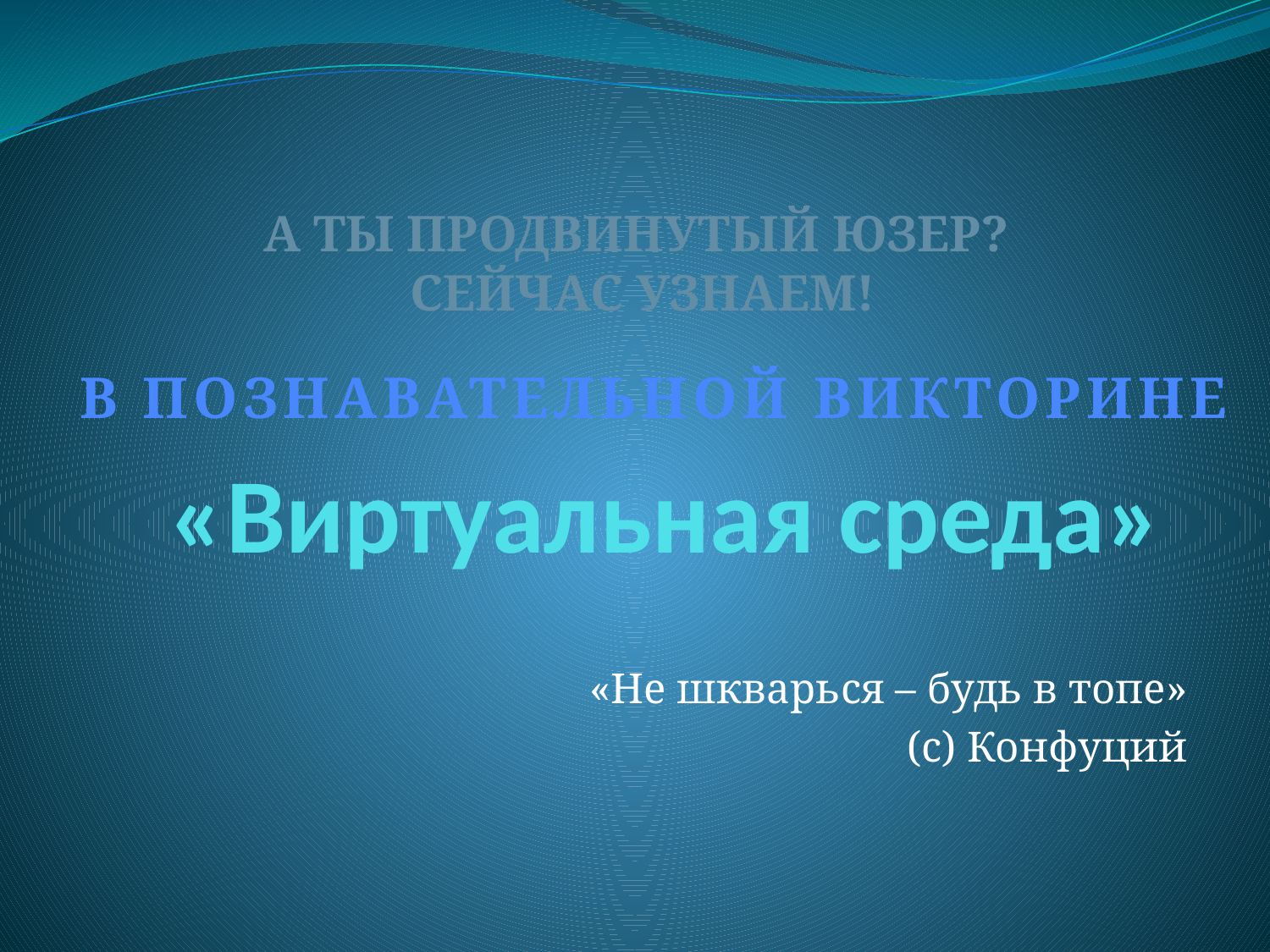

А ТЫ ПРОДВИНУТЫЙ ЮЗЕР?
 СЕЙЧАС УЗНАЕМ!
В ПОЗНАВАТЕЛЬНОЙ ВИКТОРИНЕ
# «Виртуальная среда»
«Не шкварься – будь в топе»
(с) Конфуций